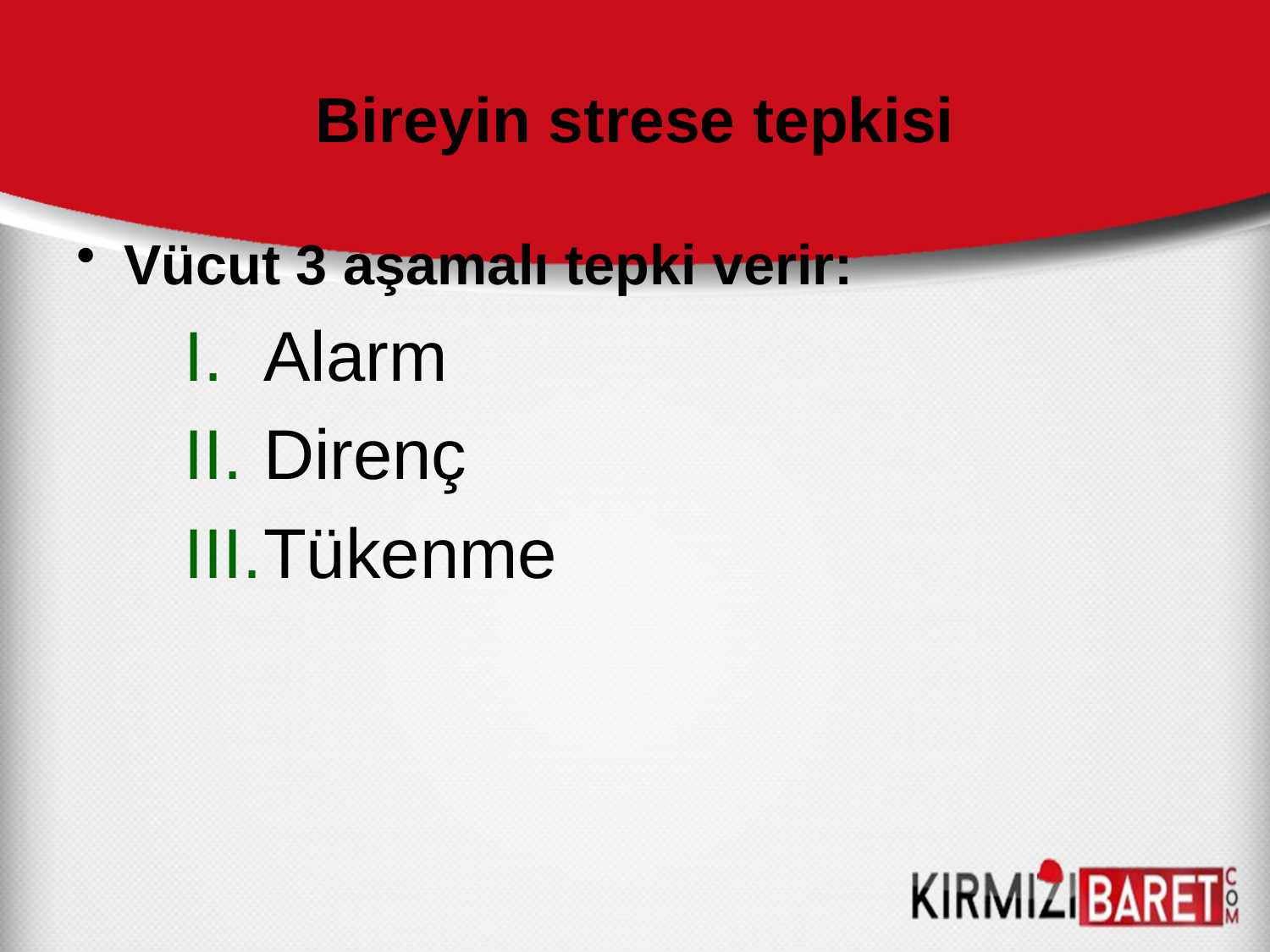

# Bireyin strese tepkisi
Vücut 3 aşamalı tepki verir:
Alarm
Direnç
Tükenme